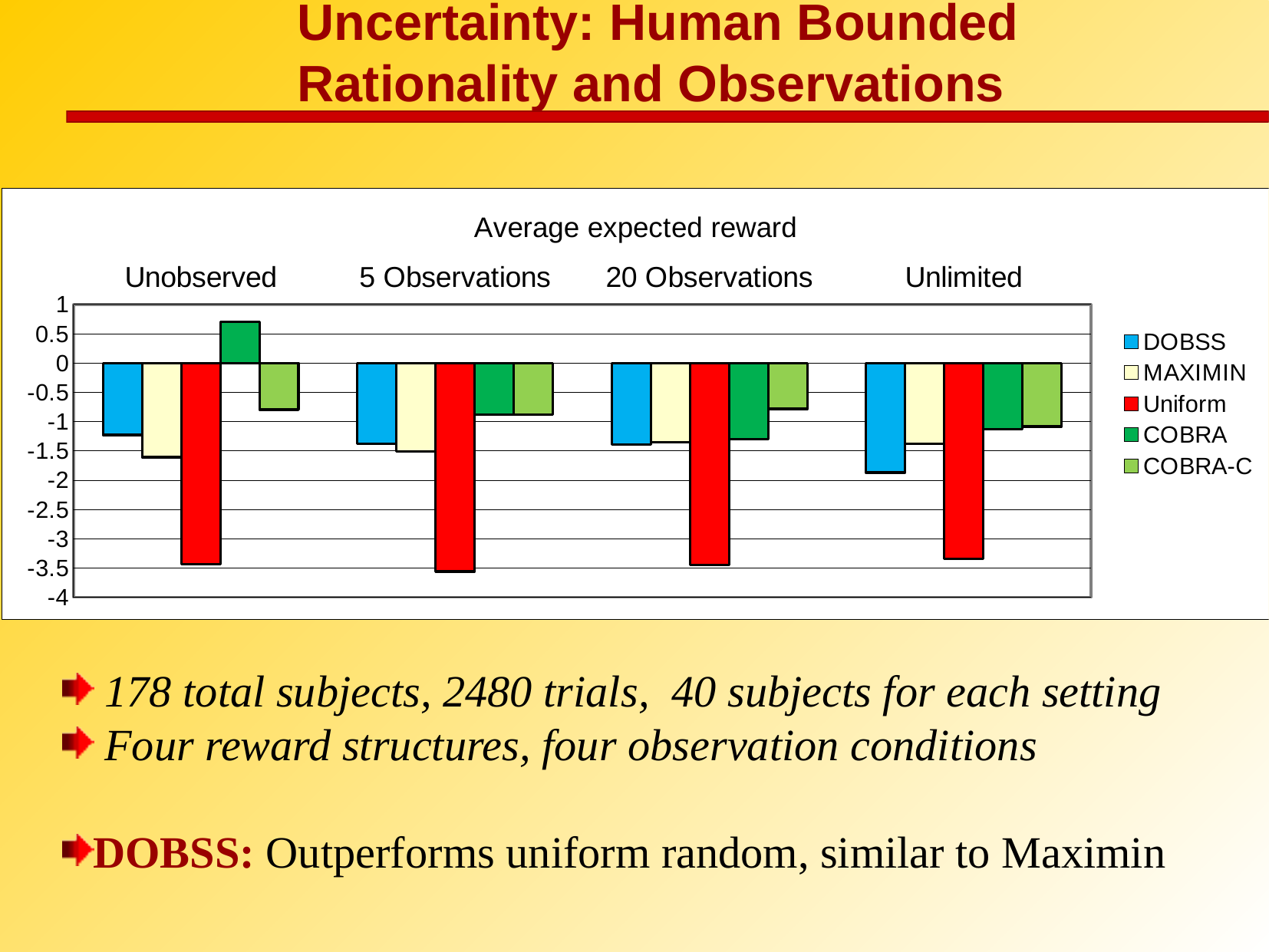

# Uncertainty: Human Bounded Rationality and Observations

### Chart: Average expected reward

| Category |  |  |  |  |  |
|---|---|---|---|---|---|
| Unobserved | -1.23001948249999 | -1.606974852499985 | -3.438499999999998 | 0.700000000000001 | -0.797656450000001 |
| 5 Observations | -1.377180225 | -1.511135344999998 | -3.558249999999976 | -0.881806775 | -0.881806775 |
| 20 Observations | -1.395971257499976 | -1.35140565 | -3.448749999999998 | -1.295576775 | -0.784109325 |
| Unlimited | -1.87036389 | -1.383353005 | -3.341749999999997 | -1.12737745 | -1.082724274999989 |
 178 total subjects, 2480 trials,  40 subjects for each setting
 Four reward structures, four observation conditions

DOBSS: Outperforms uniform random, similar to Maximin